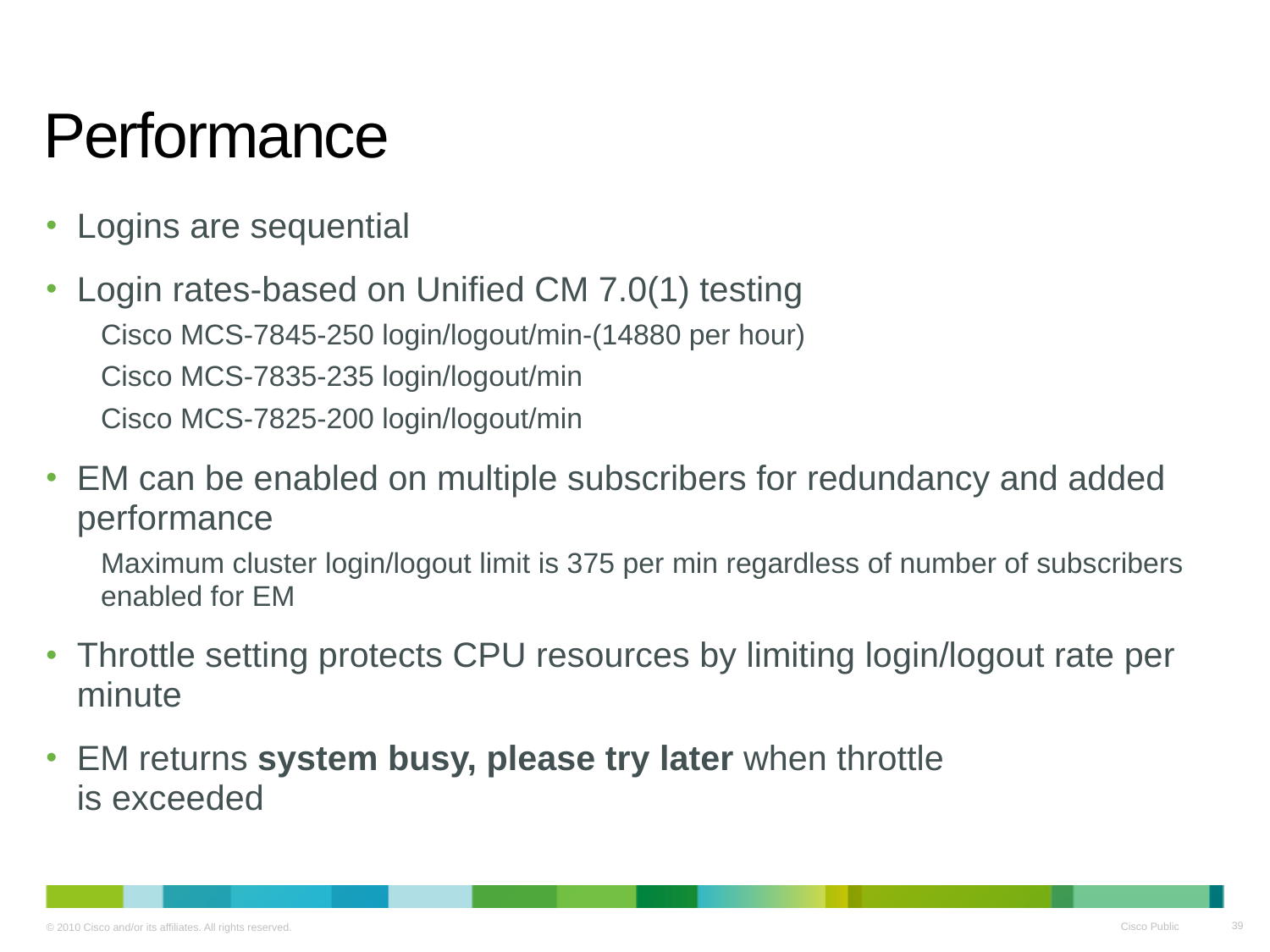

# Performance
Logins are sequential
Login rates-based on Unified CM 7.0(1) testing
Cisco MCS-7845-250 login/logout/min-(14880 per hour)
Cisco MCS-7835-235 login/logout/min
Cisco MCS-7825-200 login/logout/min
EM can be enabled on multiple subscribers for redundancy and added performance
Maximum cluster login/logout limit is 375 per min regardless of number of subscribers enabled for EM
Throttle setting protects CPU resources by limiting login/logout rate per minute
EM returns system busy, please try later when throttle
is exceeded